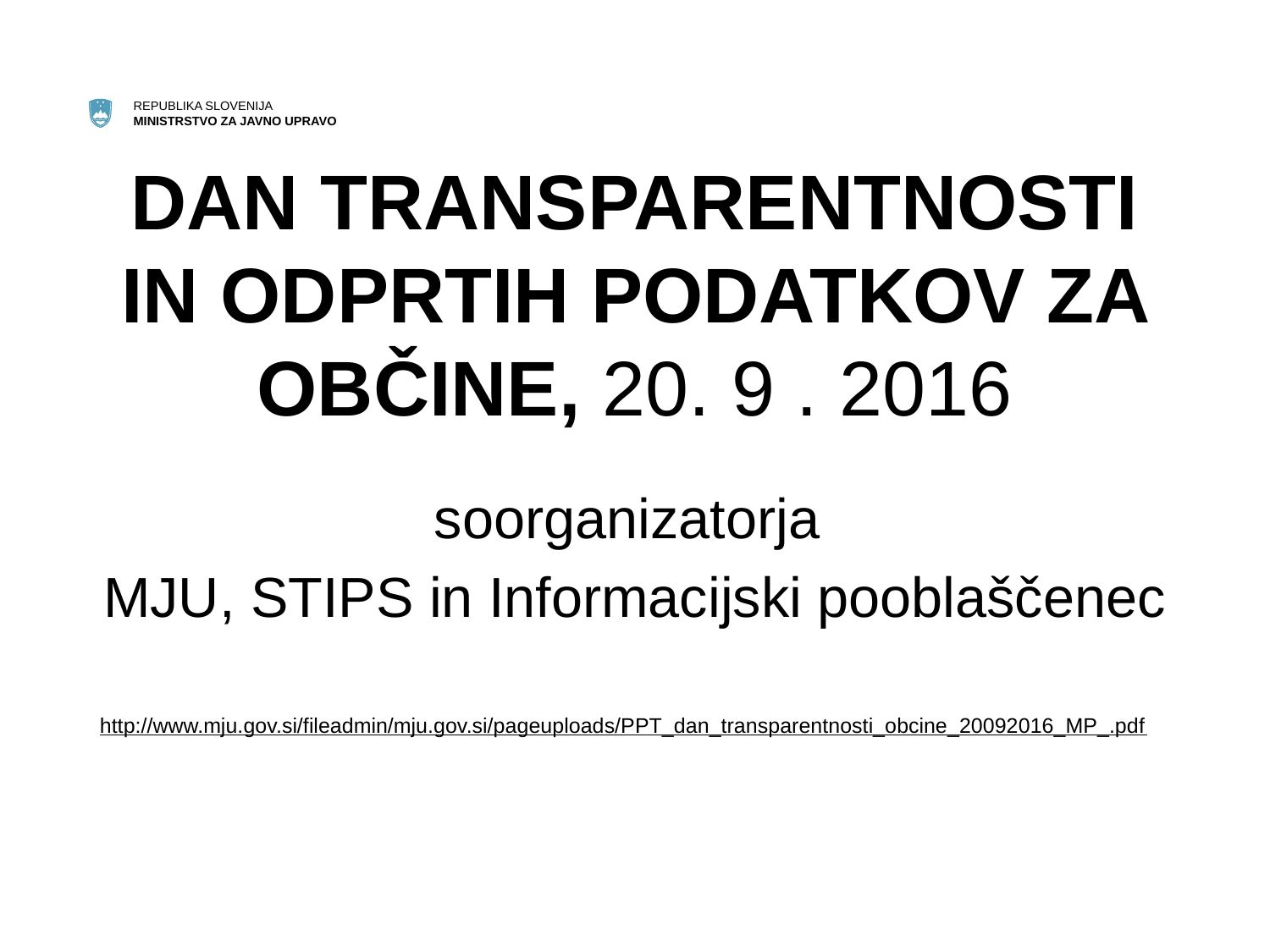

# DAN TRANSPARENTNOSTI IN ODPRTIH PODATKOV ZA OBČINE, 20. 9 . 2016
soorganizatorja
MJU, STIPS in Informacijski pooblaščenec

http://www.mju.gov.si/fileadmin/mju.gov.si/pageuploads/PPT_dan_transparentnosti_obcine_20092016_MP_.pdf